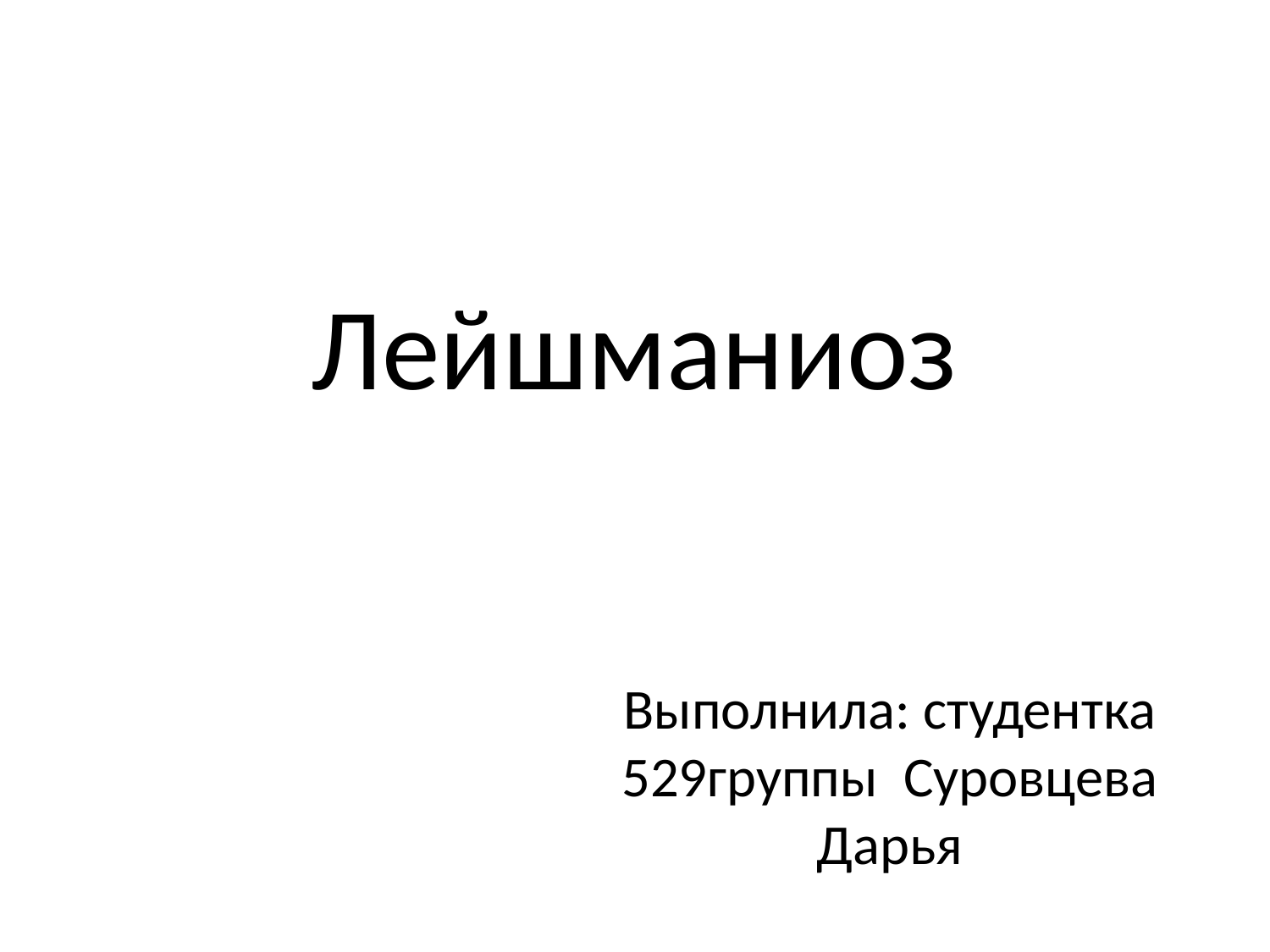

# Лейшманиоз
Выполнила: студентка 529группы  Суровцева Дарья